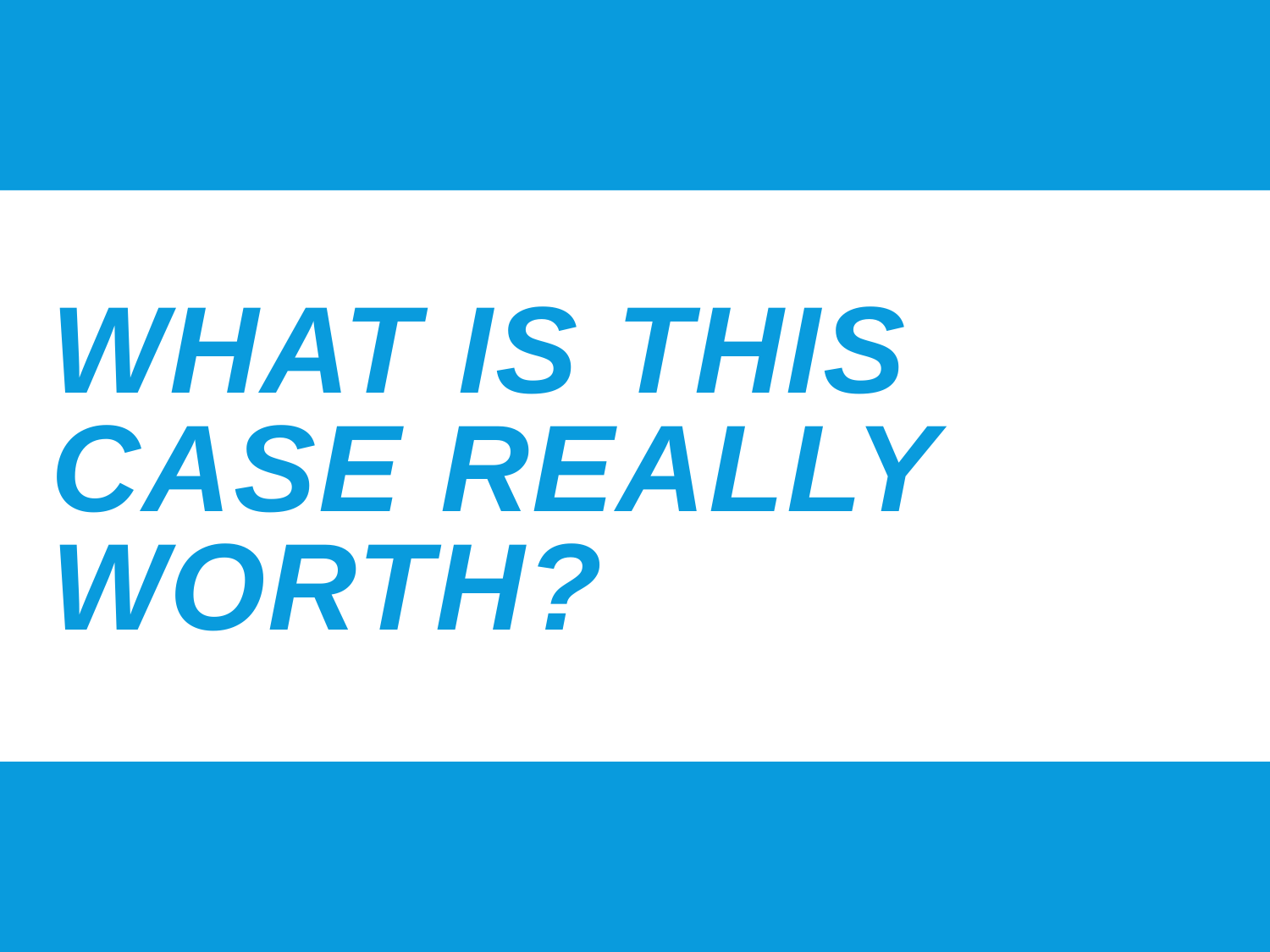

# What is this case really worth?